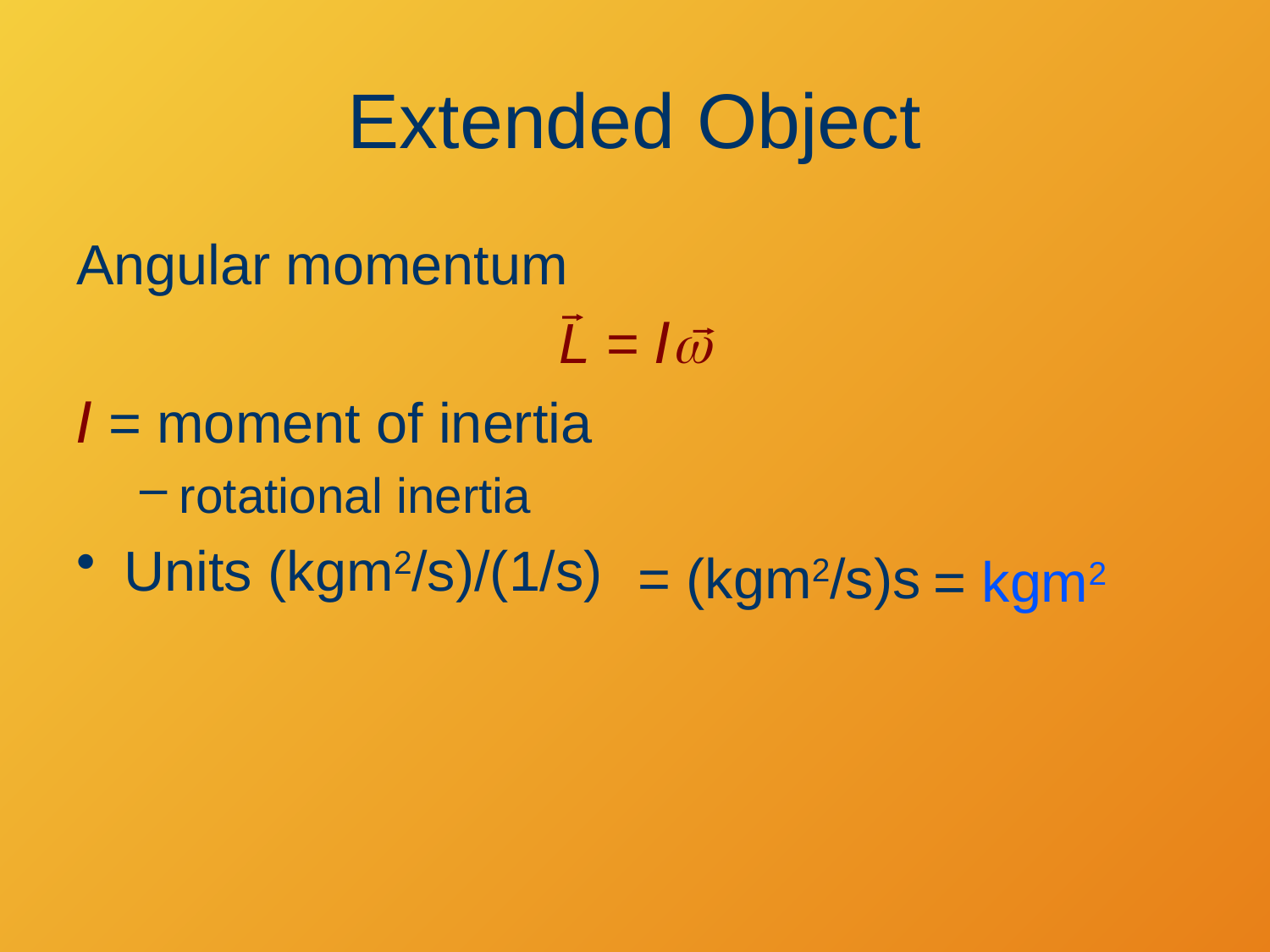

# Extended Object
Angular momentum
L = Iω
I = moment of inertia
rotational inertia
Units (kgm2/s)/(1/s)

= (kgm2/s)s
= kgm2